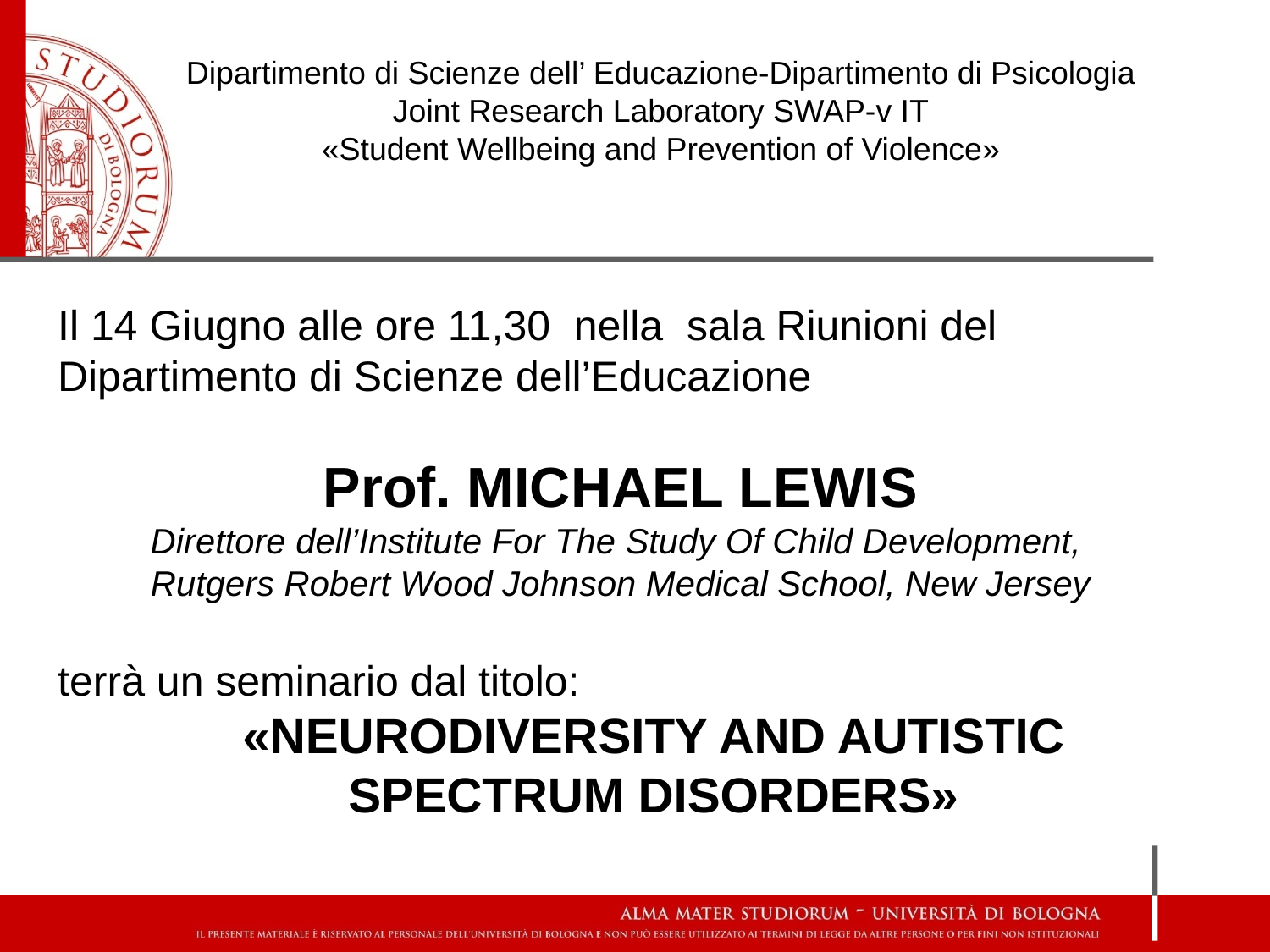

Dipartimento di Scienze dell’ Educazione-Dipartimento di Psicologia
Joint Research Laboratory SWAP-v IT
«Student Wellbeing and Prevention of Violence»

Il 14 Giugno alle ore 11,30  nella  sala Riunioni del Dipartimento di Scienze dell’Educazione

Prof. MICHAEL LEWIS
Direttore dell’Institute For The Study Of Child Development,
Rutgers Robert Wood Johnson Medical School, New Jersey
terrà un seminario dal titolo:
# «Neurodiversity and Autistic Spectrum disorders»